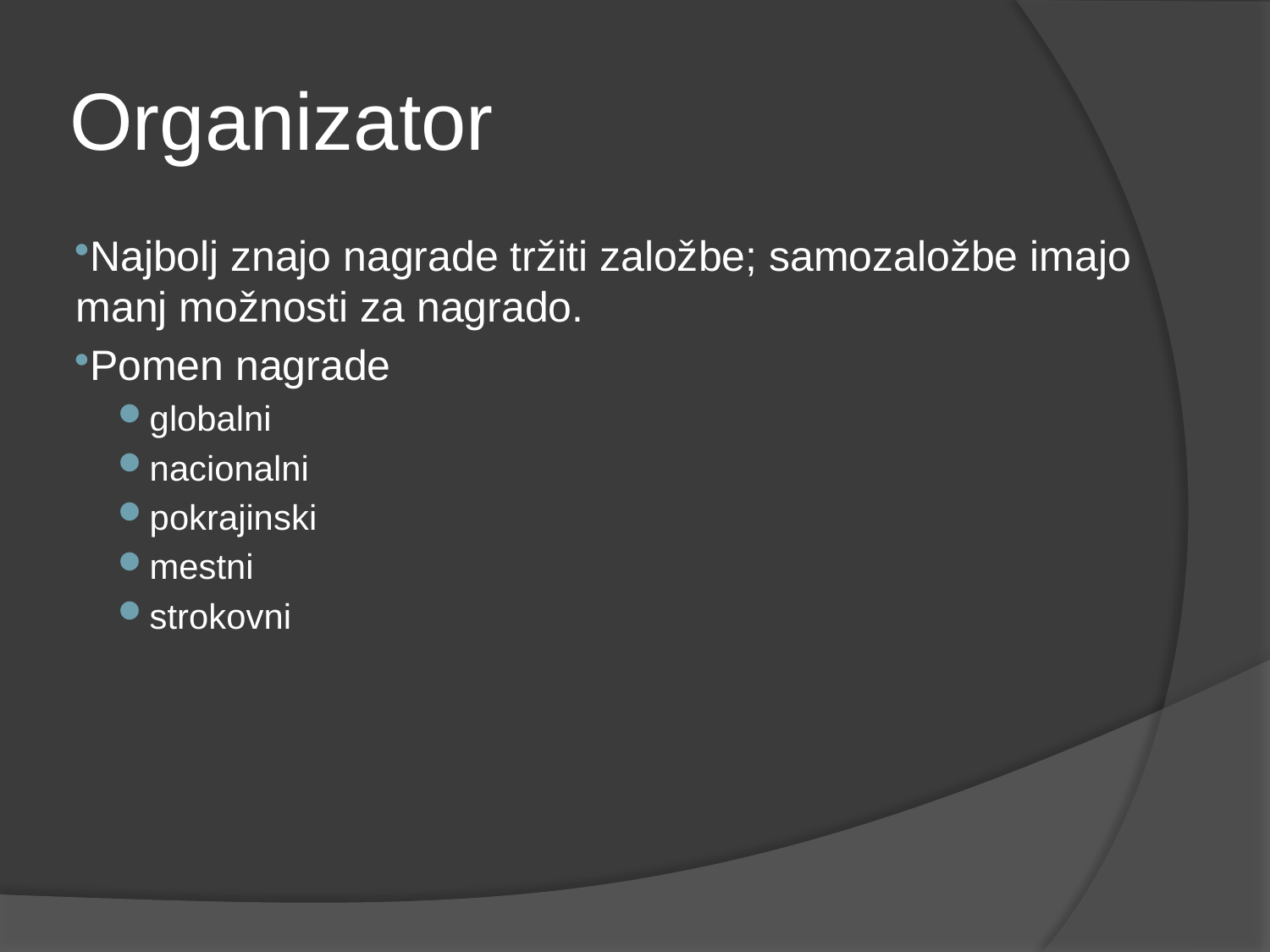

# Organizator
Najbolj znajo nagrade tržiti založbe; samozaložbe imajo manj možnosti za nagrado.
Pomen nagrade
globalni
nacionalni
pokrajinski
mestni
strokovni